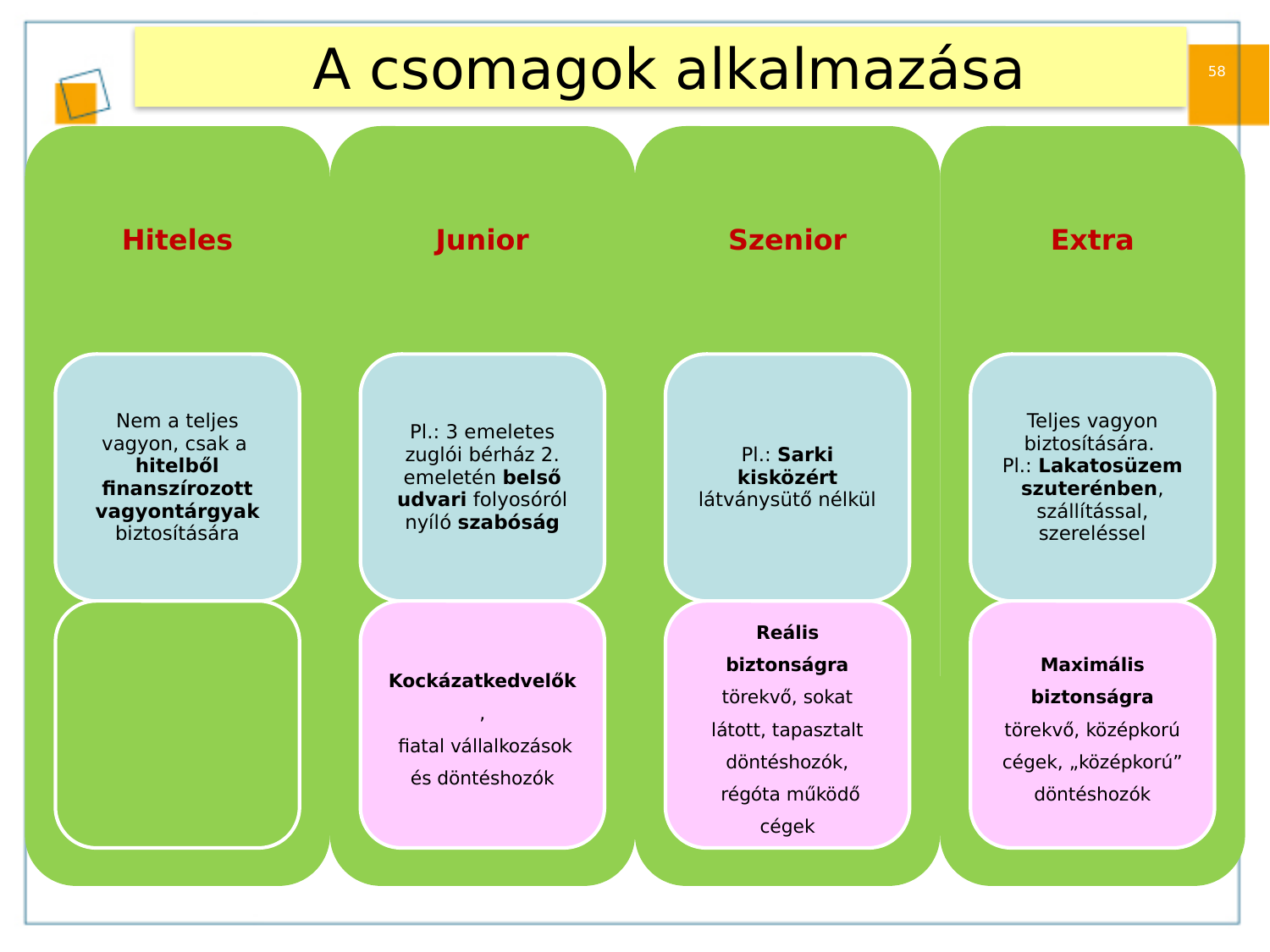

A csomagok alkalmazása
58
Hiteles
Nem a teljes vagyon, csak a  hitelből finanszírozott vagyontárgyak biztosítására
Junior
Pl.: 3 emeletes zuglói bérház 2. emeletén belső udvari folyosóról nyíló szabóság
Szenior
Extra
Kockázatkedvelők,
 fiatal vállalkozások és döntéshozók
Pl.: Sarki kisközért látványsütő nélkül
Teljes vagyon biztosítására.
Pl.: Lakatosüzem szuterénben, szállítással, szereléssel